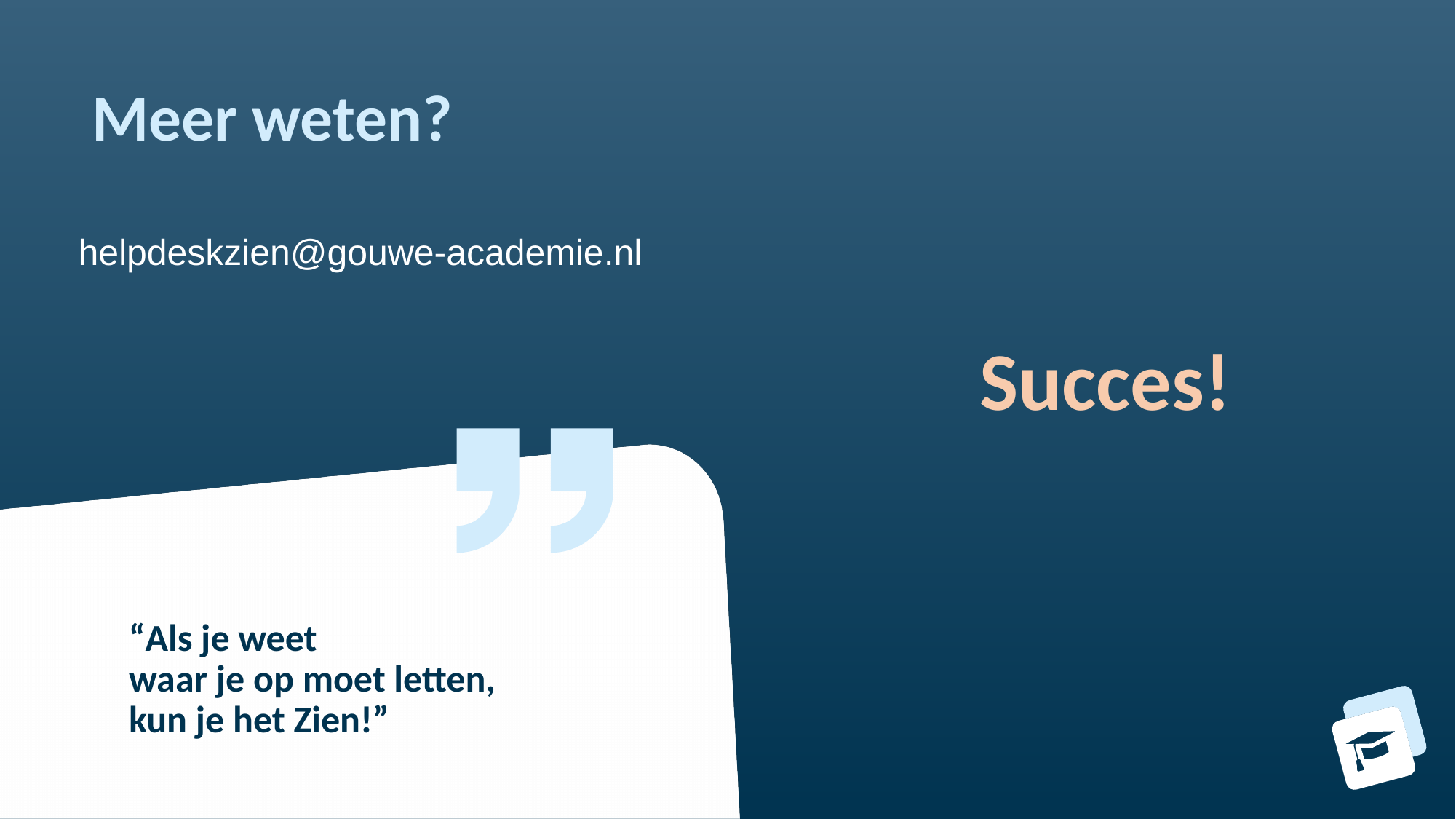

Meer weten?
helpdeskzien@gouwe-academie.nl

Succes!
“Als je weet
waar je op moet letten,
kun je het Zien!”